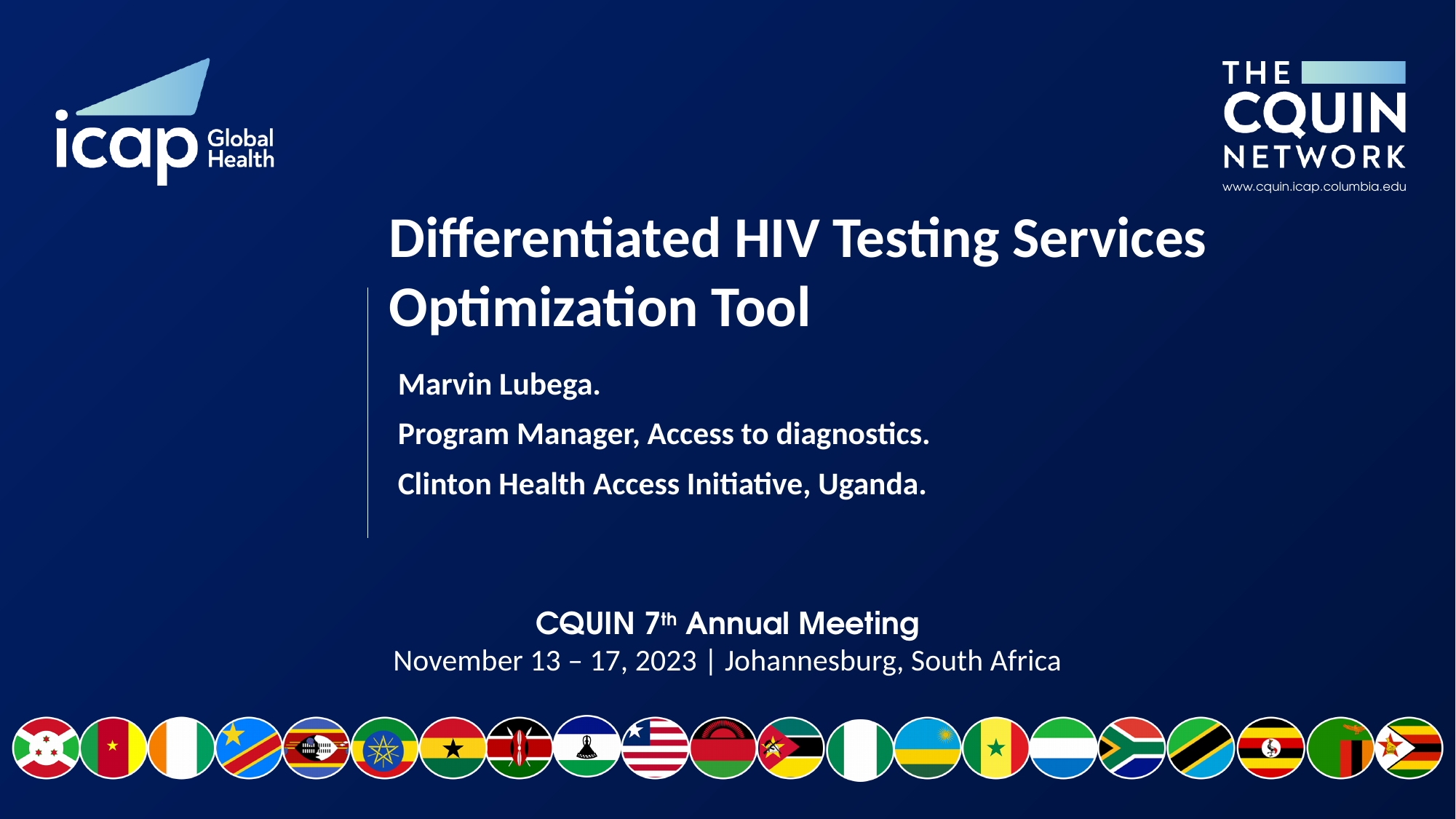

# Differentiated HIV Testing Services Optimization Tool
Marvin Lubega.
Program Manager, Access to diagnostics.
Clinton Health Access Initiative, Uganda.